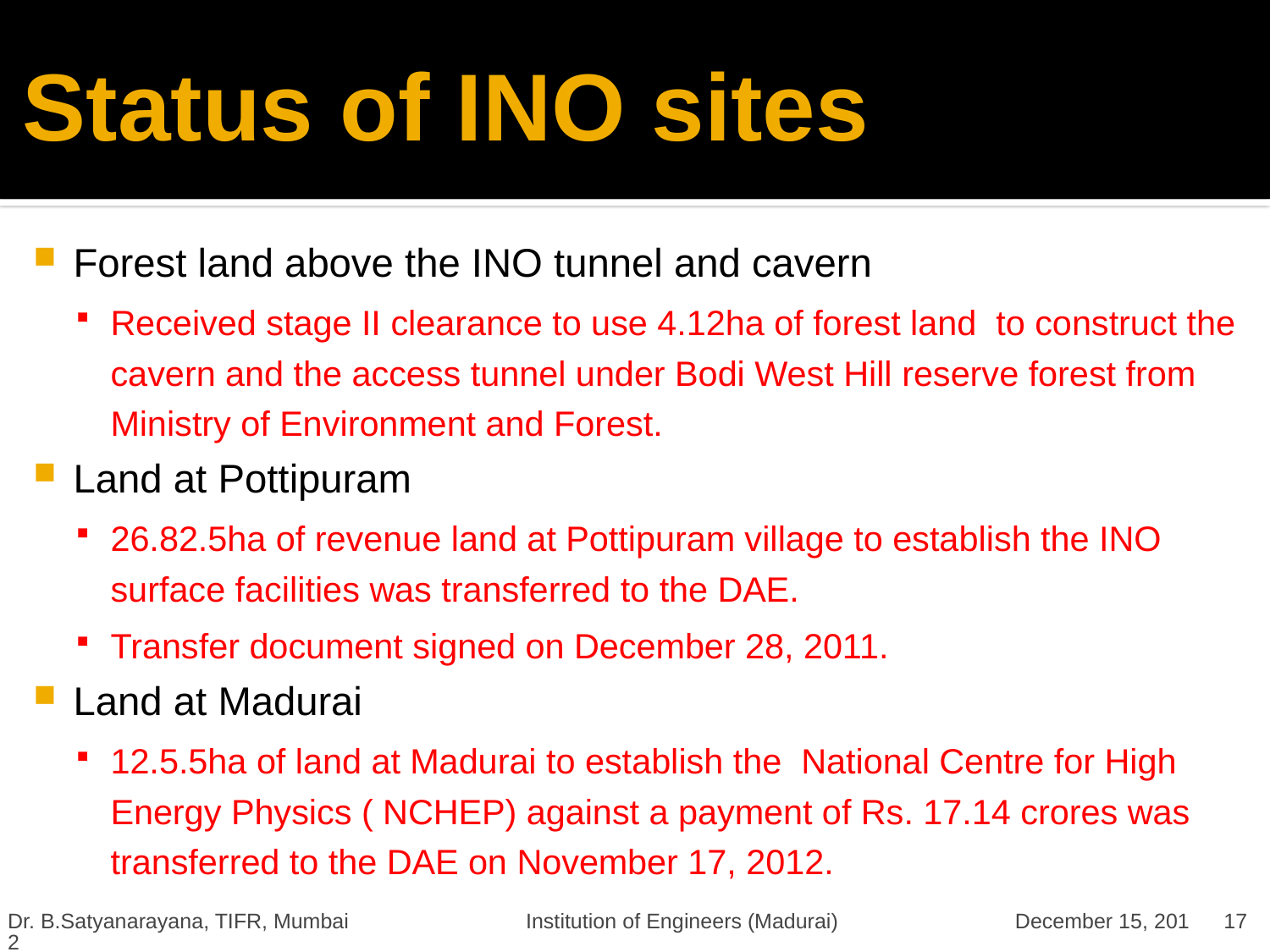

# Status of INO sites
Forest land above the INO tunnel and cavern
Received stage II clearance to use 4.12ha of forest land  to construct the cavern and the access tunnel under Bodi West Hill reserve forest from Ministry of Environment and Forest.
Land at Pottipuram
26.82.5ha of revenue land at Pottipuram village to establish the INO surface facilities was transferred to the DAE.
Transfer document signed on December 28, 2011.
Land at Madurai
12.5.5ha of land at Madurai to establish the  National Centre for High Energy Physics ( NCHEP) against a payment of Rs. 17.14 crores was transferred to the DAE on November 17, 2012.
Dr. B.Satyanarayana, TIFR, Mumbai                              Institution of Engineers (Madurai)                              December 15, 2012
17